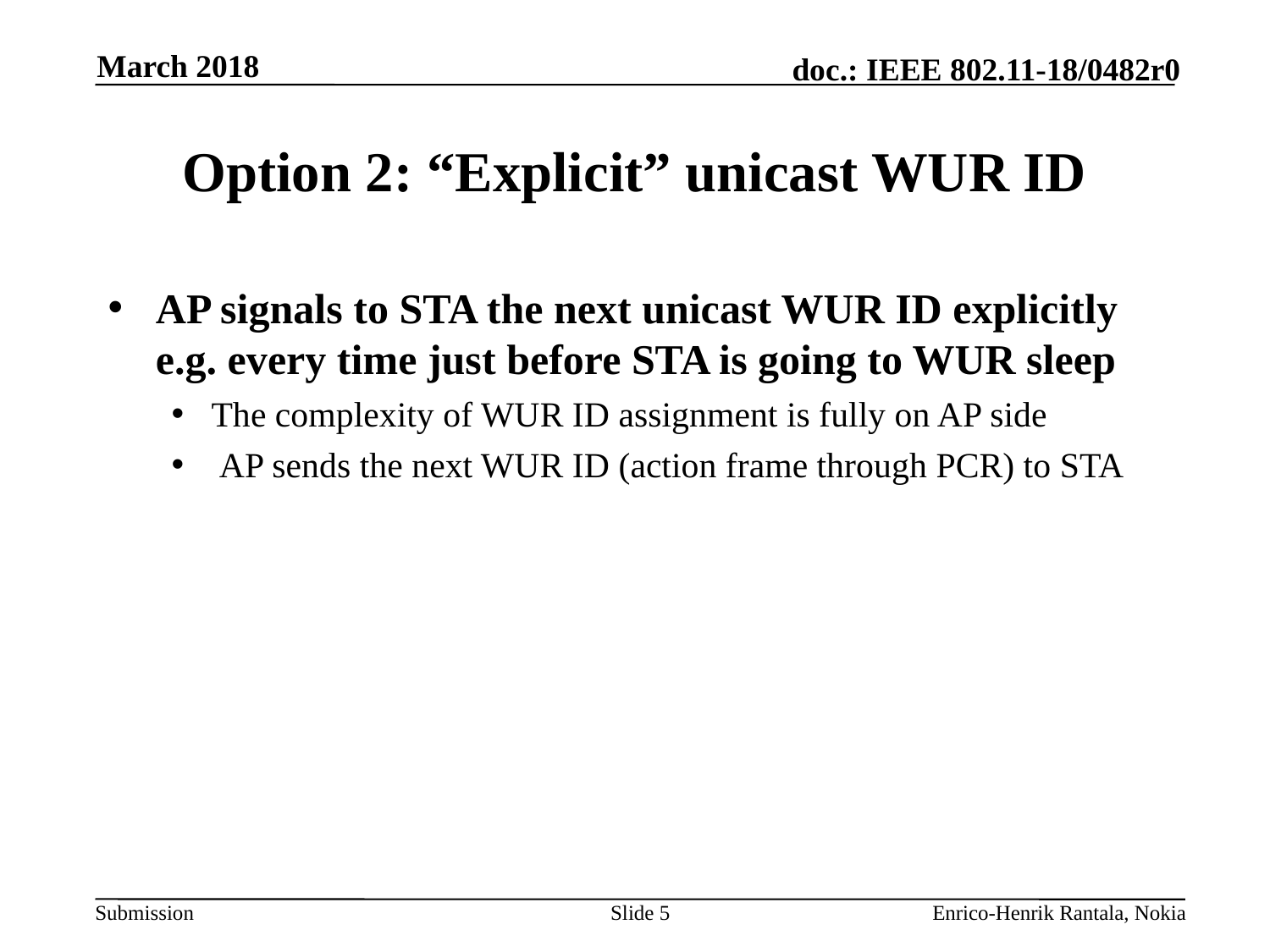

March 2018
# Option 2: “Explicit” unicast WUR ID
AP signals to STA the next unicast WUR ID explicitly e.g. every time just before STA is going to WUR sleep
The complexity of WUR ID assignment is fully on AP side
AP sends the next WUR ID (action frame through PCR) to STA
Slide 5
Enrico-Henrik Rantala, Nokia